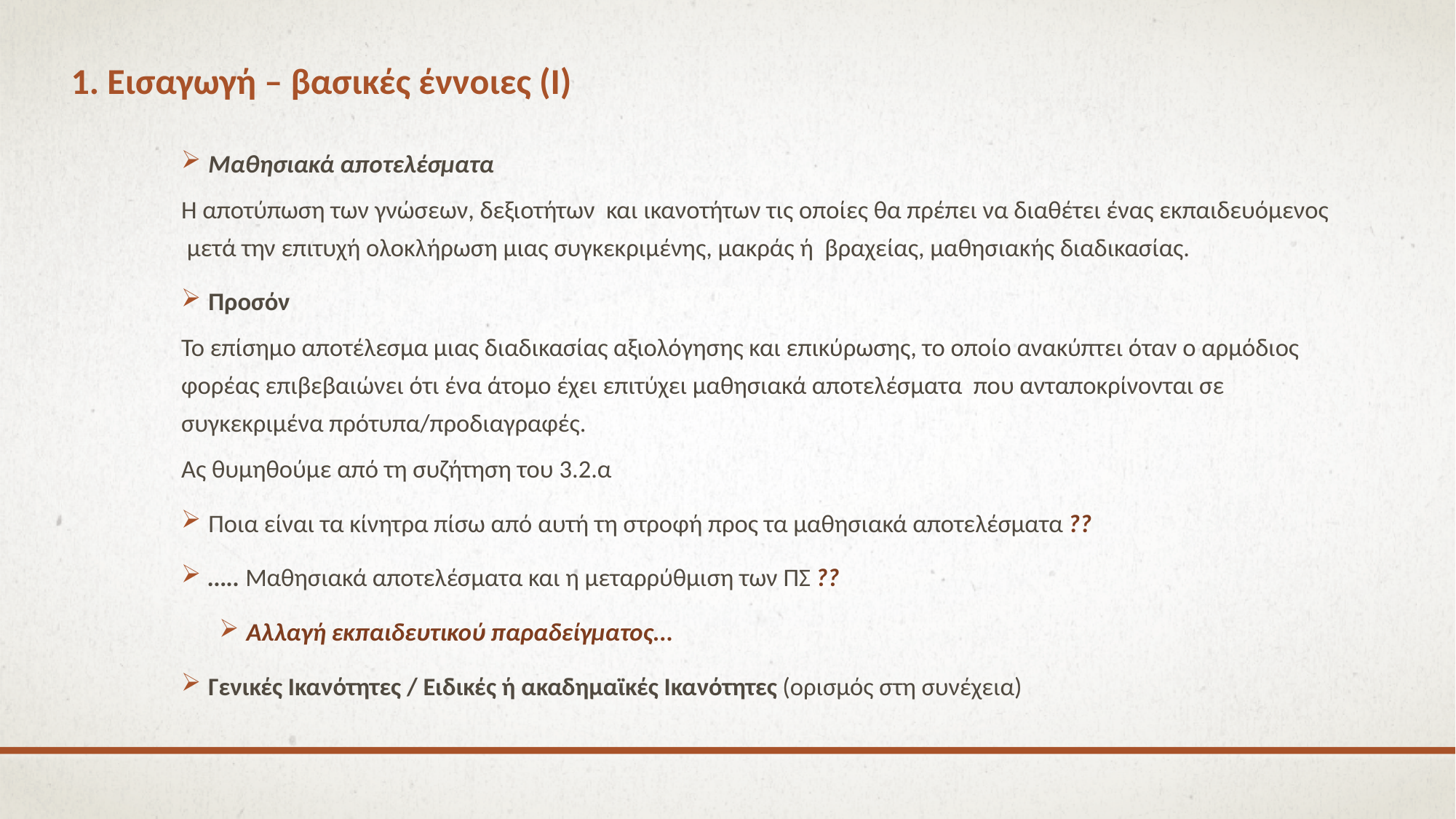

# 1. Εισαγωγή – βασικές έννοιες (Ι)
Μαθησιακά αποτελέσματα
Η αποτύπωση των γνώσεων, δεξιοτήτων  και ικανοτήτων τις οποίες θα πρέπει να διαθέτει ένας εκπαιδευόμενος  μετά την επιτυχή ολοκλήρωση μιας συγκεκριμένης, μακράς ή  βραχείας, μαθησιακής διαδικασίας.
Προσόν
Το επίσημο αποτέλεσμα μιας διαδικασίας αξιολόγησης και επικύρωσης, το οποίο ανακύπτει όταν ο αρμόδιος φορέας επιβεβαιώνει ότι ένα άτομο έχει επιτύχει μαθησιακά αποτελέσματα  που ανταποκρίνονται σε συγκεκριμένα πρότυπα/προδιαγραφές.
Ας θυμηθούμε από τη συζήτηση του 3.2.α
Ποια είναι τα κίνητρα πίσω από αυτή τη στροφή προς τα μαθησιακά αποτελέσματα ??
….. Μαθησιακά αποτελέσματα και η μεταρρύθμιση των ΠΣ ??
Αλλαγή εκπαιδευτικού παραδείγματος...
Γενικές Ικανότητες / Ειδικές ή ακαδημαϊκές Ικανότητες (ορισμός στη συνέχεια)